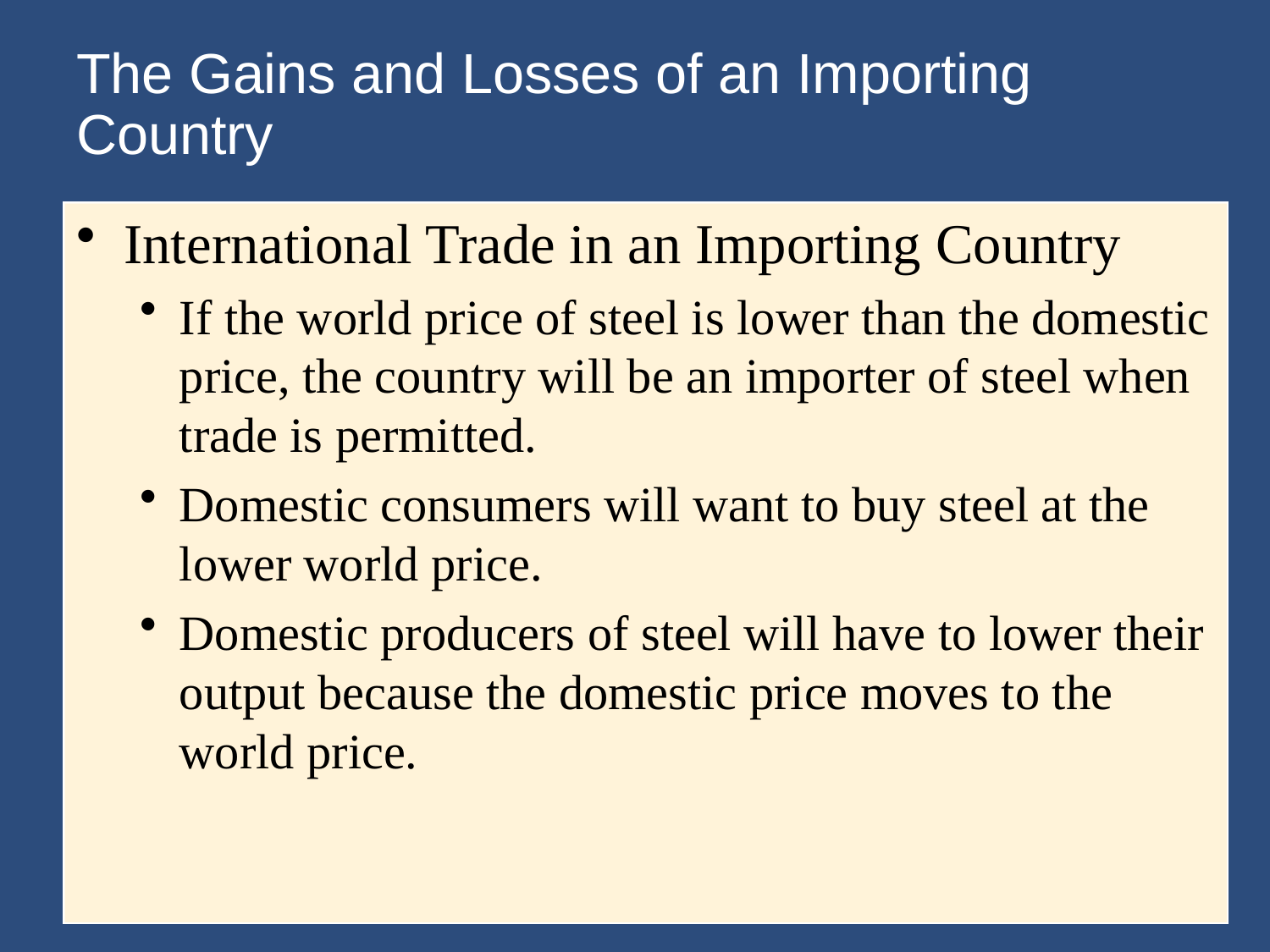

# The Gains and Losses of an Importing Country
International Trade in an Importing Country
If the world price of steel is lower than the domestic price, the country will be an importer of steel when trade is permitted.
Domestic consumers will want to buy steel at the lower world price.
Domestic producers of steel will have to lower their output because the domestic price moves to the world price.